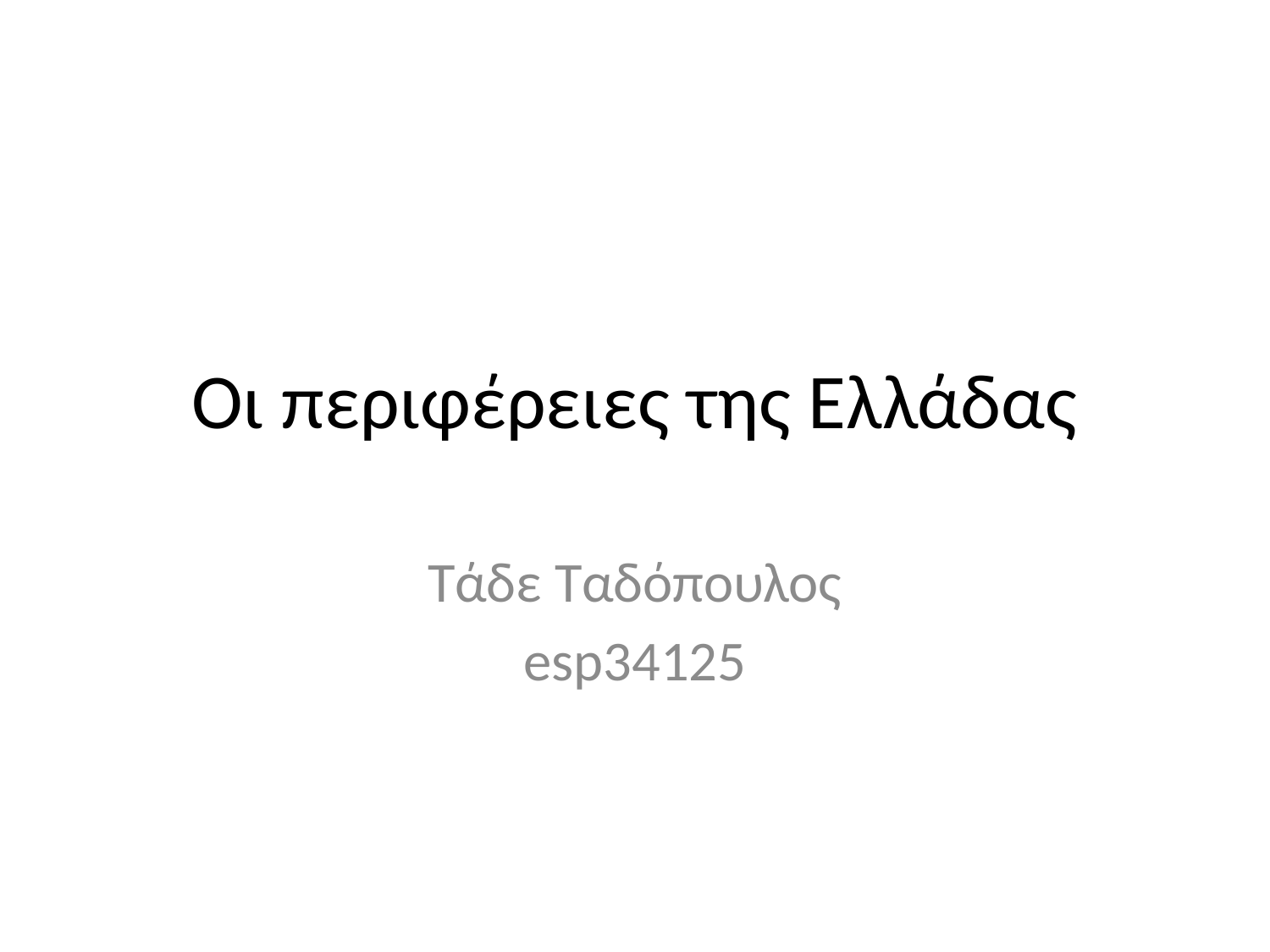

# Οι περιφέρειες της Ελλάδας
Τάδε Ταδόπουλος
esp34125